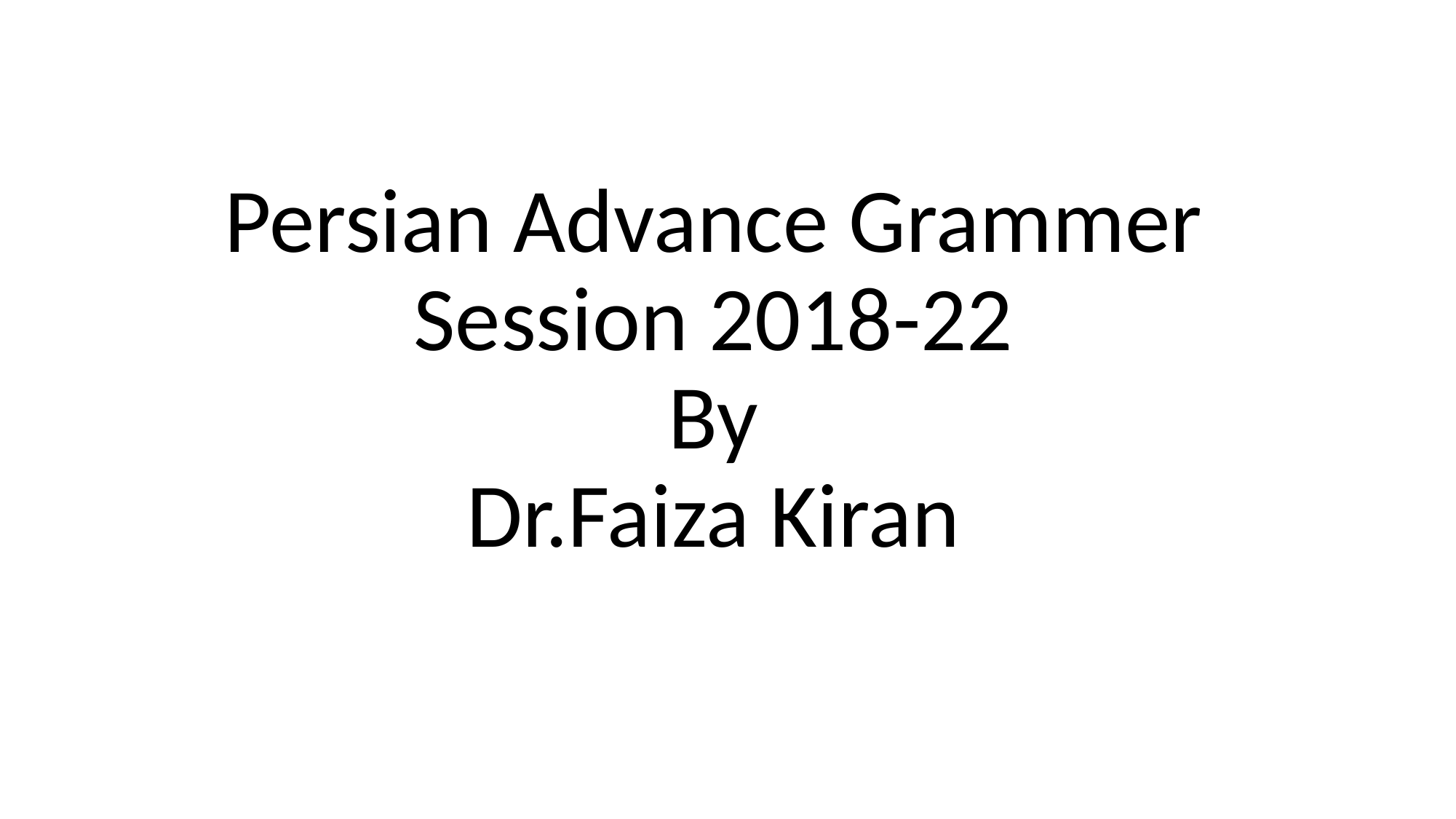

# Persian Advance Grammer Session 2018-22 By Dr.Faiza Kiran